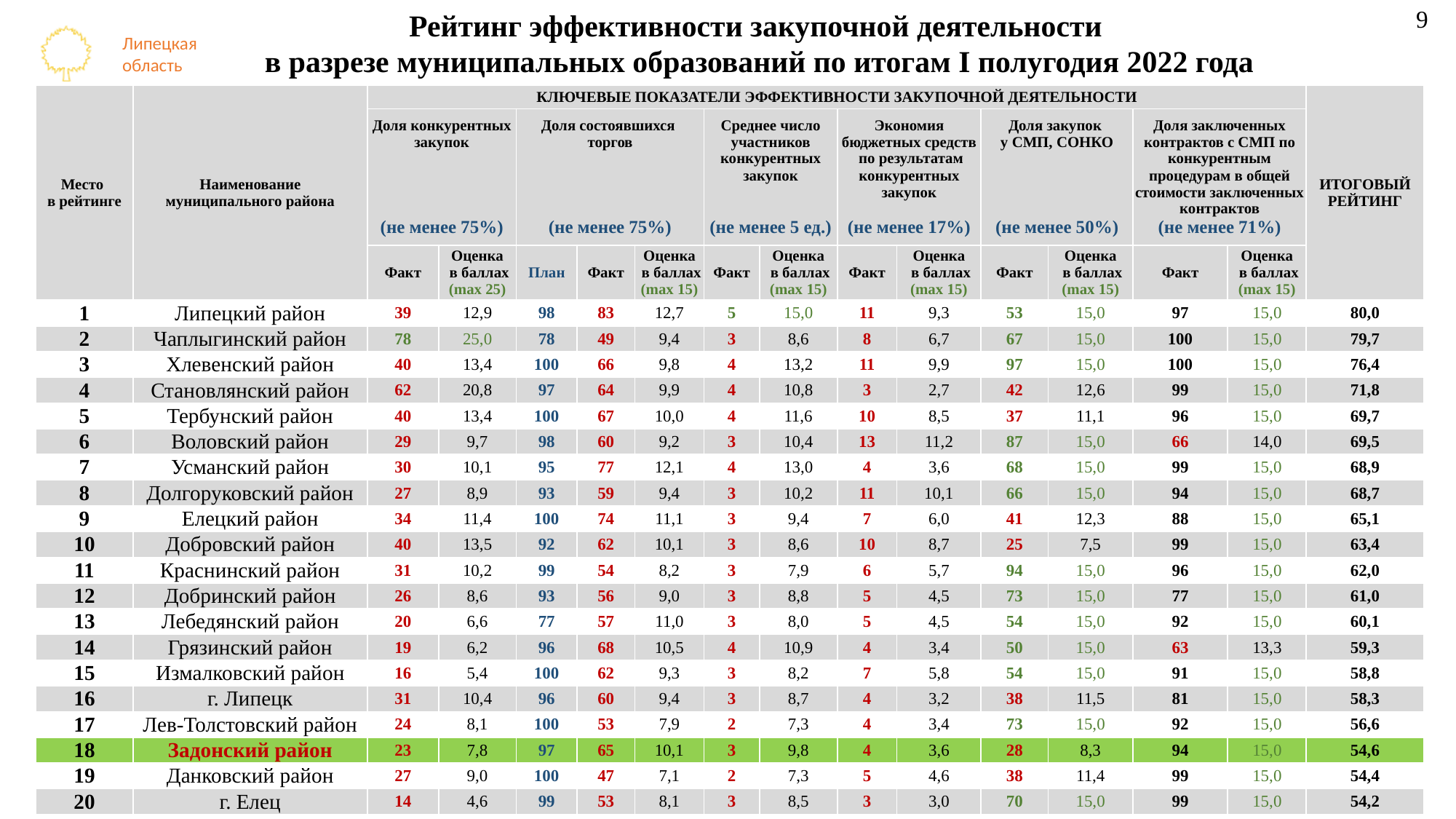

9
Рейтинг эффективности закупочной деятельности
в разрезе муниципальных образований по итогам I полугодия 2022 года
| Место в рейтинге | Наименование муниципального района | КЛЮЧЕВЫЕ ПОКАЗАТЕЛИ ЭФФЕКТИВНОСТИ ЗАКУПОЧНОЙ ДЕЯТЕЛЬНОСТИ |  |  |  |  |  |  |  |  |  |  |  |  | ИТОГОВЫЙ РЕЙТИНГ |
| --- | --- | --- | --- | --- | --- | --- | --- | --- | --- | --- | --- | --- | --- | --- | --- |
|  |  | Доля конкурентных закупок (не менее 75%) |  | Доля состоявшихся торгов (не менее 75%) |  |  | Среднее число участников конкурентных закупок (не менее 5 ед.) |  | Экономия бюджетных средств по результатам конкурентных закупок (не менее 17%) |  | Доля закупок у СМП, СОНКО (не менее 50%) |  | Доля заключенных контрактов с СМП по конкурентным процедурам в общей стоимости заключенных контрактов (не менее 71%) |  |  |
|  |  | Факт | Оценка в баллах (max 25) | План | Факт | Оценка в баллах (max 15) | Факт | Оценка в баллах (max 15) | Факт | Оценка в баллах (max 15) | Факт | Оценка в баллах (max 15) | Факт | Оценка в баллах (max 15) |  |
| 1 | Липецкий район | 39 | 12,9 | 98 | 83 | 12,7 | 5 | 15,0 | 11 | 9,3 | 53 | 15,0 | 97 | 15,0 | 80,0 |
| 2 | Чаплыгинский район | 78 | 25,0 | 78 | 49 | 9,4 | 3 | 8,6 | 8 | 6,7 | 67 | 15,0 | 100 | 15,0 | 79,7 |
| 3 | Хлевенский район | 40 | 13,4 | 100 | 66 | 9,8 | 4 | 13,2 | 11 | 9,9 | 97 | 15,0 | 100 | 15,0 | 76,4 |
| 4 | Становлянский район | 62 | 20,8 | 97 | 64 | 9,9 | 4 | 10,8 | 3 | 2,7 | 42 | 12,6 | 99 | 15,0 | 71,8 |
| 5 | Тербунский район | 40 | 13,4 | 100 | 67 | 10,0 | 4 | 11,6 | 10 | 8,5 | 37 | 11,1 | 96 | 15,0 | 69,7 |
| 6 | Воловский район | 29 | 9,7 | 98 | 60 | 9,2 | 3 | 10,4 | 13 | 11,2 | 87 | 15,0 | 66 | 14,0 | 69,5 |
| 7 | Усманский район | 30 | 10,1 | 95 | 77 | 12,1 | 4 | 13,0 | 4 | 3,6 | 68 | 15,0 | 99 | 15,0 | 68,9 |
| 8 | Долгоруковский район | 27 | 8,9 | 93 | 59 | 9,4 | 3 | 10,2 | 11 | 10,1 | 66 | 15,0 | 94 | 15,0 | 68,7 |
| 9 | Елецкий район | 34 | 11,4 | 100 | 74 | 11,1 | 3 | 9,4 | 7 | 6,0 | 41 | 12,3 | 88 | 15,0 | 65,1 |
| 10 | Добровский район | 40 | 13,5 | 92 | 62 | 10,1 | 3 | 8,6 | 10 | 8,7 | 25 | 7,5 | 99 | 15,0 | 63,4 |
| 11 | Краснинский район | 31 | 10,2 | 99 | 54 | 8,2 | 3 | 7,9 | 6 | 5,7 | 94 | 15,0 | 96 | 15,0 | 62,0 |
| 12 | Добринский район | 26 | 8,6 | 93 | 56 | 9,0 | 3 | 8,8 | 5 | 4,5 | 73 | 15,0 | 77 | 15,0 | 61,0 |
| 13 | Лебедянский район | 20 | 6,6 | 77 | 57 | 11,0 | 3 | 8,0 | 5 | 4,5 | 54 | 15,0 | 92 | 15,0 | 60,1 |
| 14 | Грязинский район | 19 | 6,2 | 96 | 68 | 10,5 | 4 | 10,9 | 4 | 3,4 | 50 | 15,0 | 63 | 13,3 | 59,3 |
| 15 | Измалковский район | 16 | 5,4 | 100 | 62 | 9,3 | 3 | 8,2 | 7 | 5,8 | 54 | 15,0 | 91 | 15,0 | 58,8 |
| 16 | г. Липецк | 31 | 10,4 | 96 | 60 | 9,4 | 3 | 8,7 | 4 | 3,2 | 38 | 11,5 | 81 | 15,0 | 58,3 |
| 17 | Лев-Толстовский район | 24 | 8,1 | 100 | 53 | 7,9 | 2 | 7,3 | 4 | 3,4 | 73 | 15,0 | 92 | 15,0 | 56,6 |
| 18 | Задонский район | 23 | 7,8 | 97 | 65 | 10,1 | 3 | 9,8 | 4 | 3,6 | 28 | 8,3 | 94 | 15,0 | 54,6 |
| 19 | Данковский район | 27 | 9,0 | 100 | 47 | 7,1 | 2 | 7,3 | 5 | 4,6 | 38 | 11,4 | 99 | 15,0 | 54,4 |
| 20 | г. Елец | 14 | 4,6 | 99 | 53 | 8,1 | 3 | 8,5 | 3 | 3,0 | 70 | 15,0 | 99 | 15,0 | 54,2 |